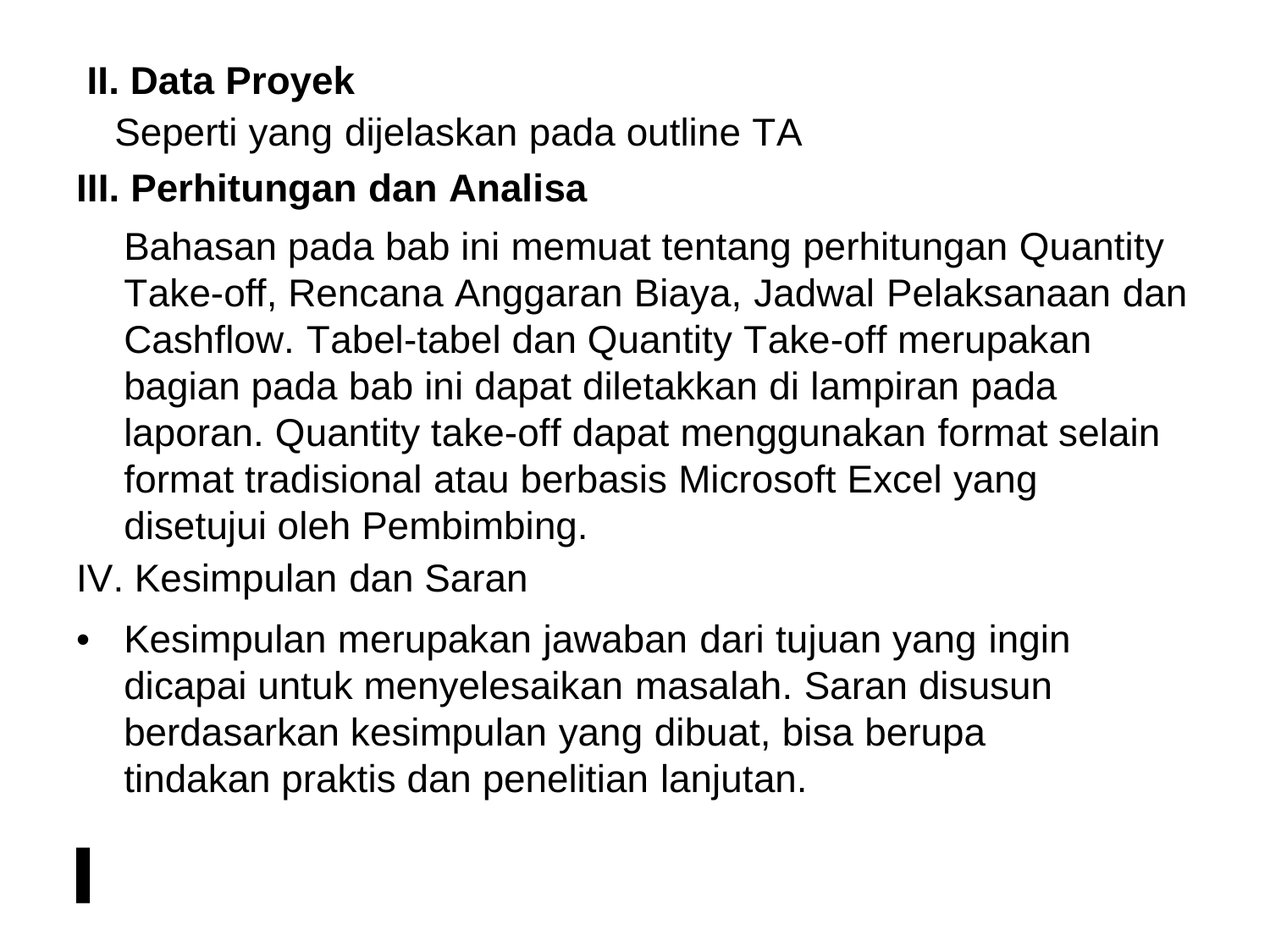

II. Data Proyek
Seperti yang dijelaskan pada outline TA
III. Perhitungan dan Analisa
Bahasan pada bab ini memuat tentang perhitungan Quantity Take-off, Rencana Anggaran Biaya, Jadwal Pelaksanaan dan Cashflow. Tabel-tabel dan Quantity Take-off merupakan bagian pada bab ini dapat diletakkan di lampiran pada laporan. Quantity take-off dapat menggunakan format selain
format tradisional atau berbasis Microsoft Excel yang disetujui oleh Pembimbing.
IV. Kesimpulan dan Saran
•
Kesimpulan merupakan jawaban dari tujuan yang ingin
dicapai untuk menyelesaikan masalah. Saran disusun berdasarkan kesimpulan yang dibuat, bisa berupa tindakan praktis dan penelitian lanjutan.